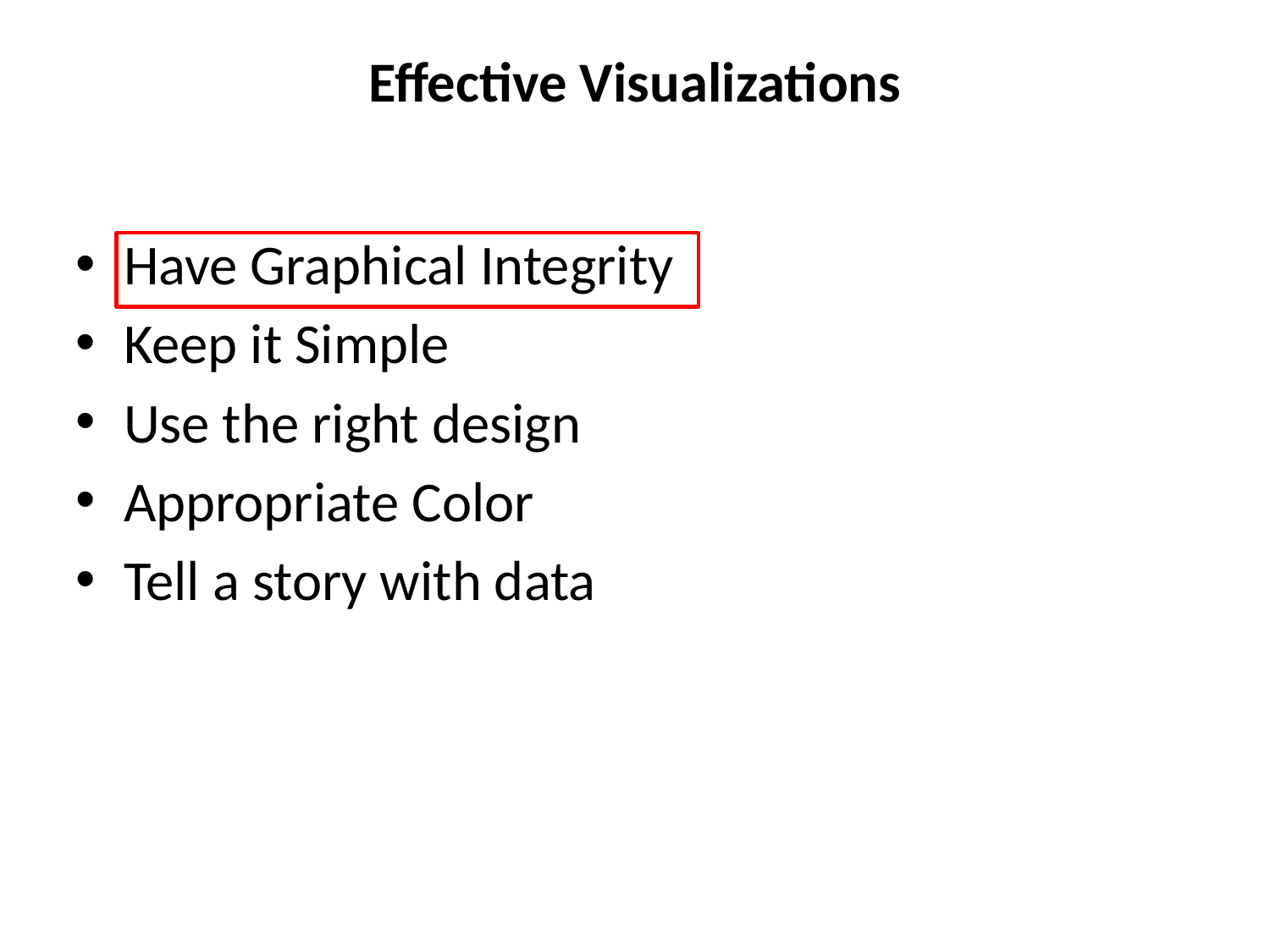

# Effective Visualizations
Have Graphical Integrity
Keep it Simple
Use the right design
Appropriate Color
Tell a story with data